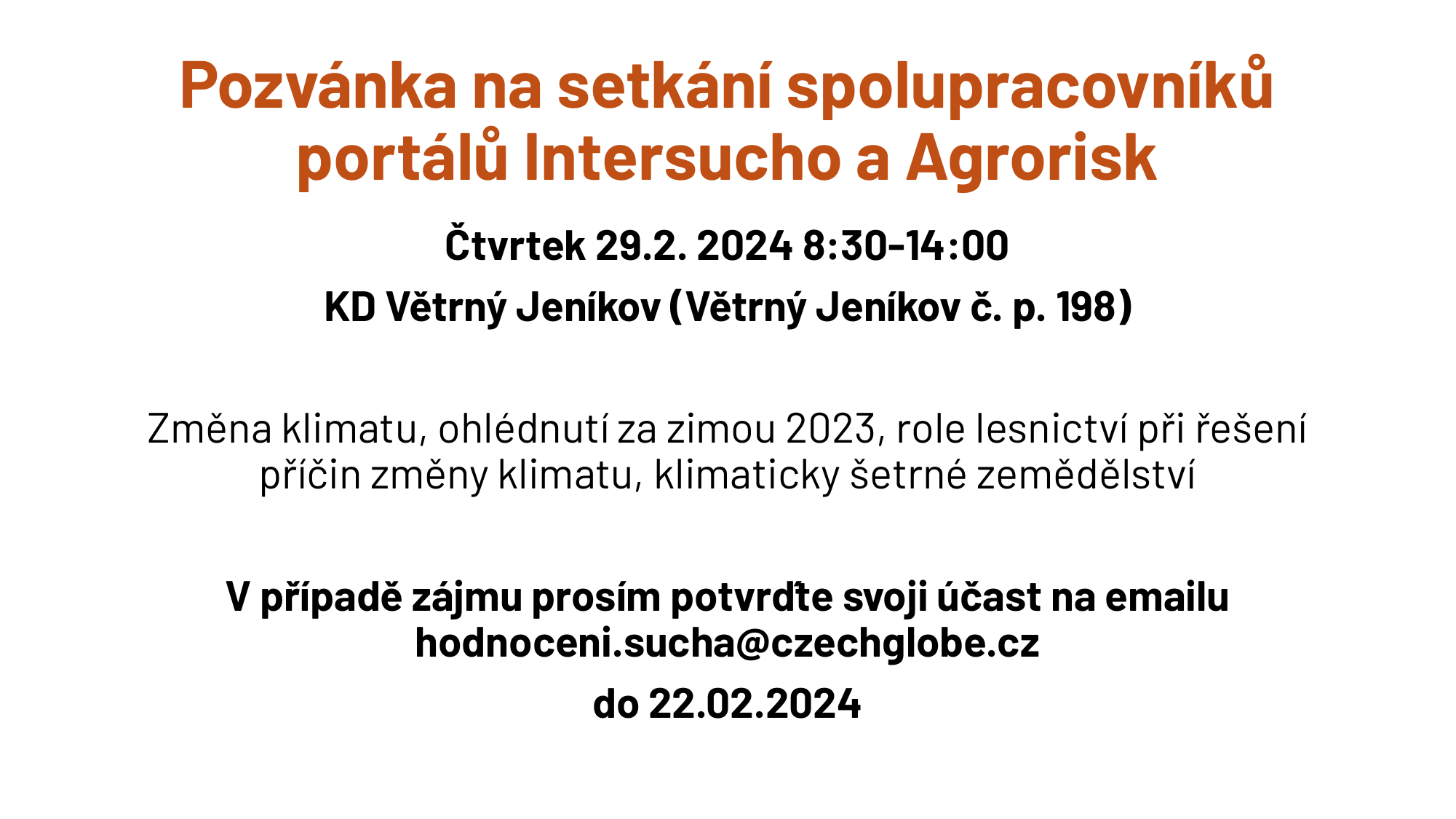

# Pozvánka na setkání spolupracovníků portálů Intersucho a Agrorisk
Čtvrtek 29.2. 2024 8:30-14:00
KD Větrný Jeníkov (Větrný Jeníkov č. p. 198)

Změna klimatu, ohlédnutí za zimou 2023, role lesnictví při řešení příčin změny klimatu, klimaticky šetrné zemědělství

V případě zájmu prosím potvrďte svoji účast na emailu hodnoceni.sucha@czechglobe.cz
do 22.02.2024